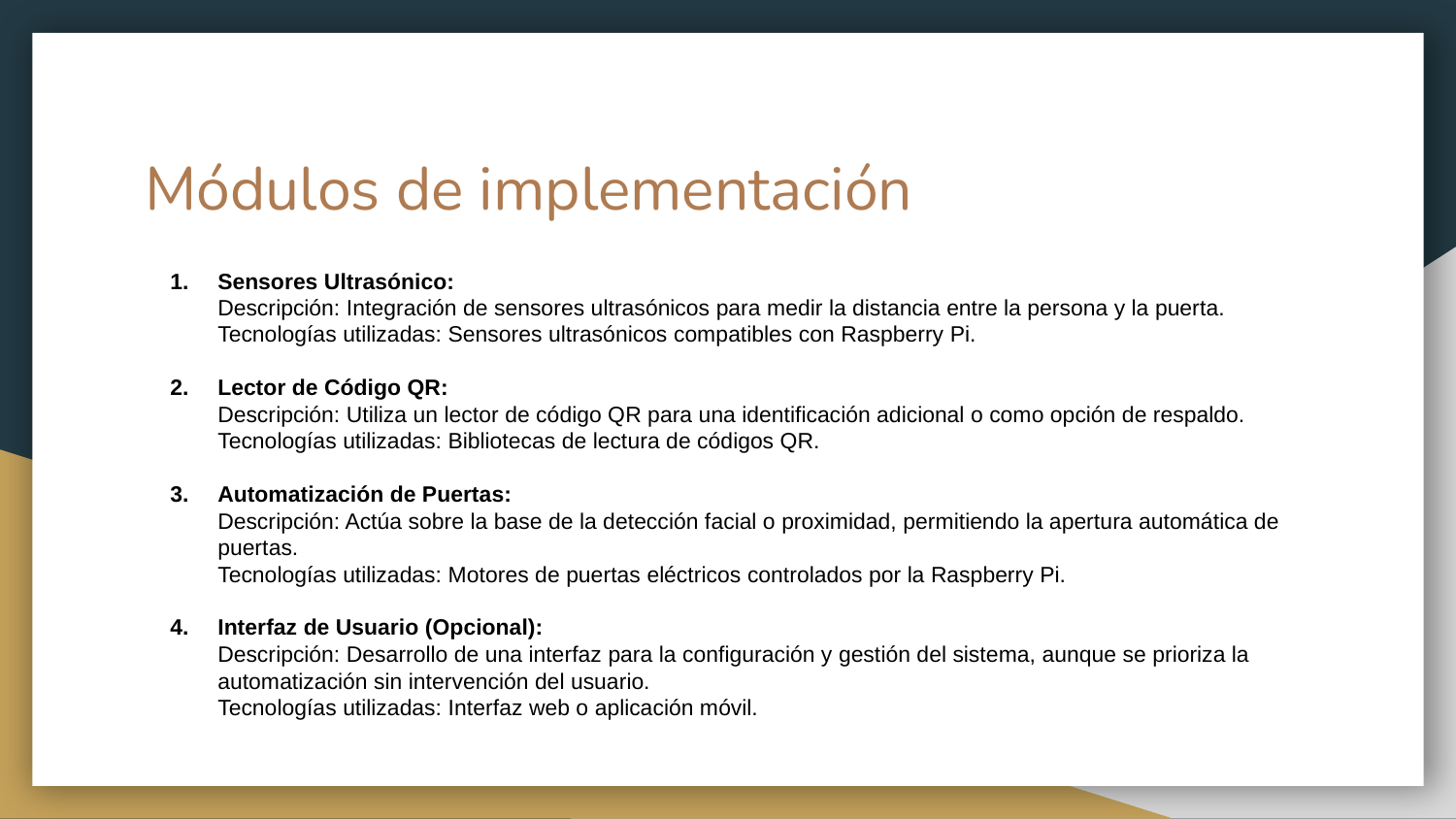

# Módulos de implementación
Sensores Ultrasónico:
Descripción: Integración de sensores ultrasónicos para medir la distancia entre la persona y la puerta.
Tecnologías utilizadas: Sensores ultrasónicos compatibles con Raspberry Pi.

Lector de Código QR:
Descripción: Utiliza un lector de código QR para una identificación adicional o como opción de respaldo.
Tecnologías utilizadas: Bibliotecas de lectura de códigos QR.

Automatización de Puertas:
Descripción: Actúa sobre la base de la detección facial o proximidad, permitiendo la apertura automática de puertas.
Tecnologías utilizadas: Motores de puertas eléctricos controlados por la Raspberry Pi.

Interfaz de Usuario (Opcional):
Descripción: Desarrollo de una interfaz para la configuración y gestión del sistema, aunque se prioriza la automatización sin intervención del usuario.
Tecnologías utilizadas: Interfaz web o aplicación móvil.